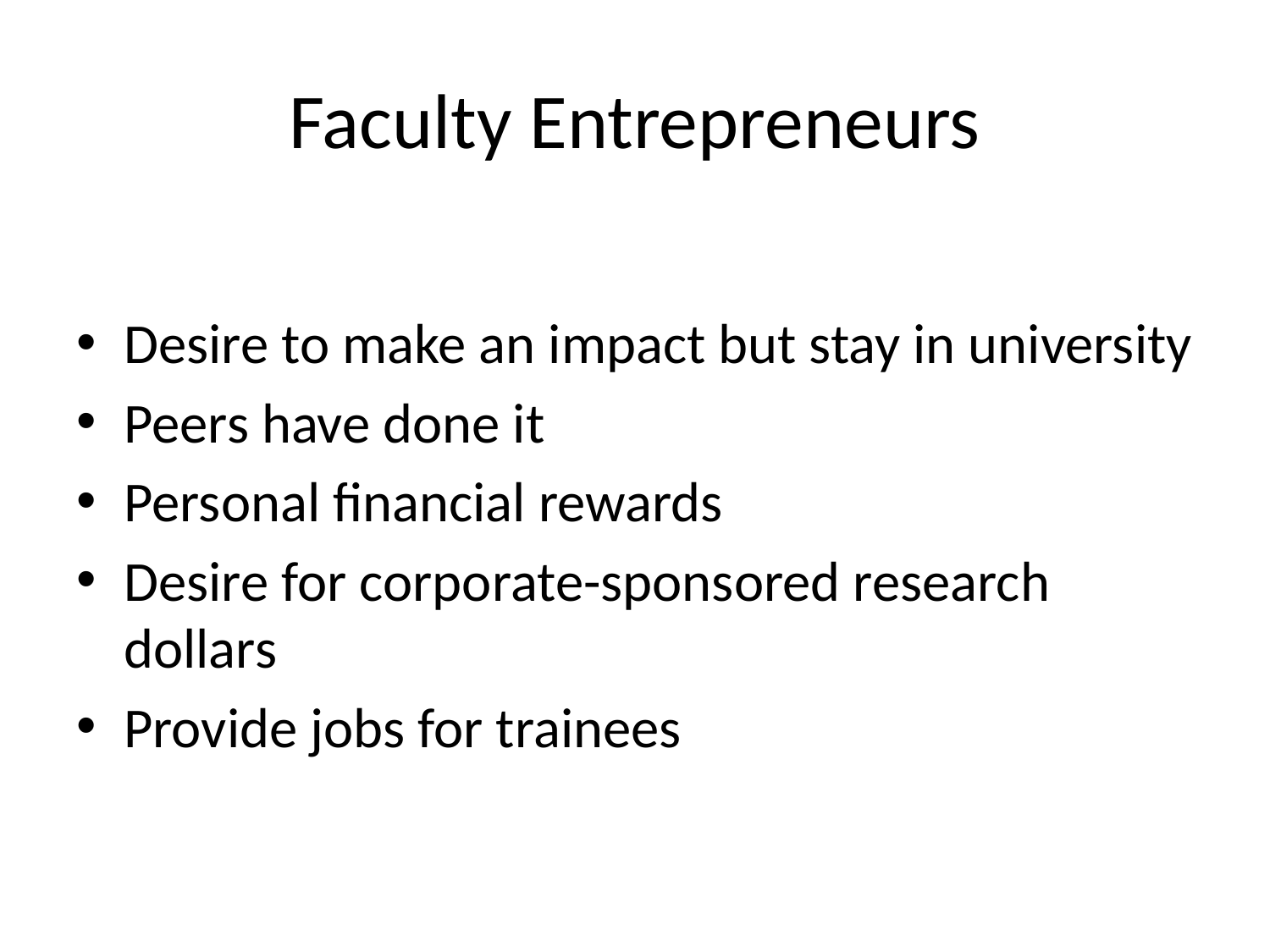

# Faculty Entrepreneurs

Desire to make an impact but stay in university
Peers have done it
Personal financial rewards
Desire for corporate-sponsored research dollars
Provide jobs for trainees